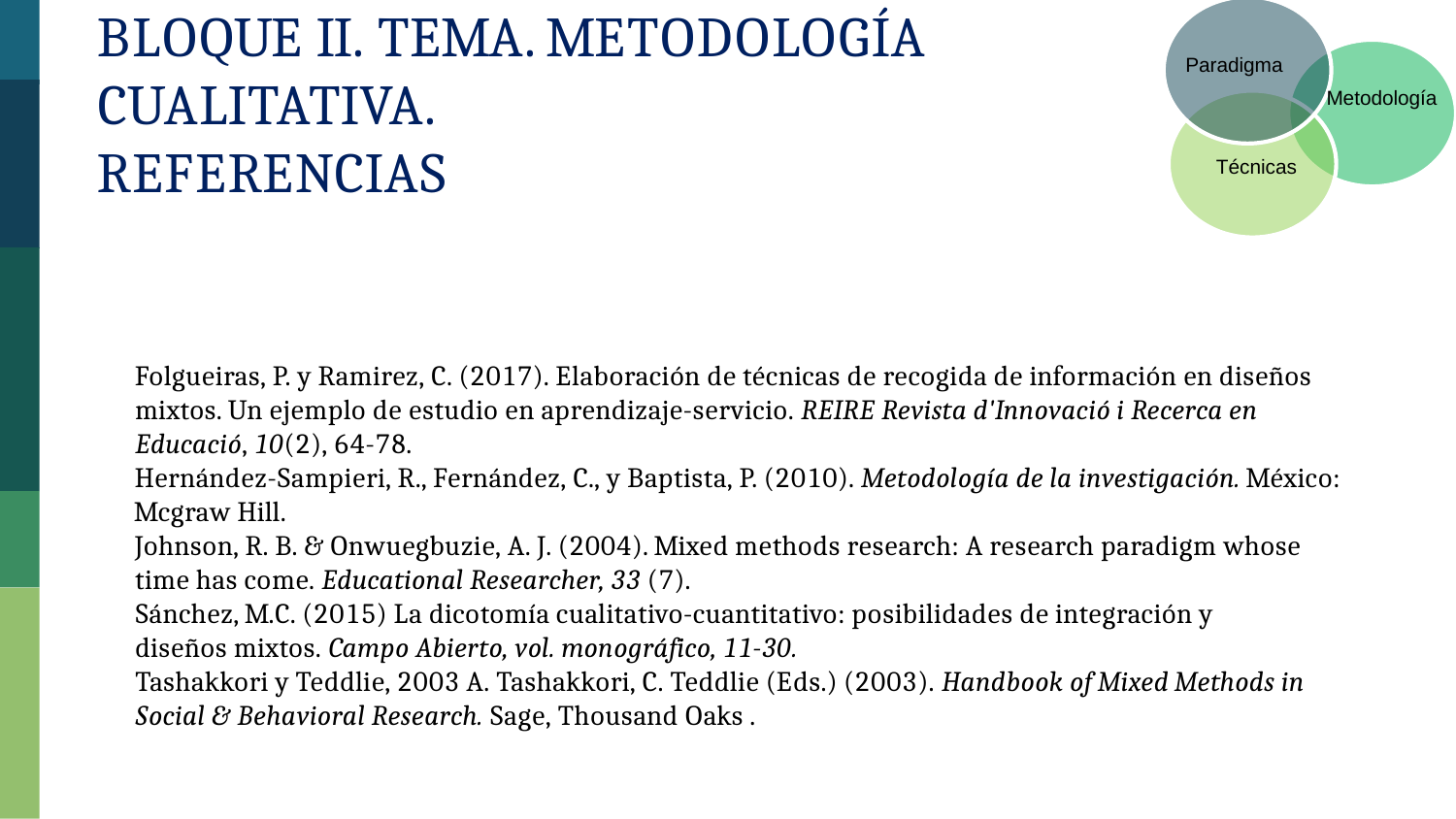

Bloque II. Tema. Metodología Cualitativa.
Referencias

Paradigma
Metodología

Técnicas
Folgueiras, P. y Ramirez, C. (2017). Elaboración de técnicas de recogida de información en diseños mixtos. Un ejemplo de estudio en aprendizaje-servicio. REIRE Revista d'Innovació i Recerca en Educació, 10(2), 64-78.
Hernández-Sampieri, R., Fernández, C., y Baptista, P. (2010). Metodología de la investigación. México: Mcgraw Hill.
Johnson, R. B. & Onwuegbuzie, A. J. (2004). Mixed methods research: A research paradigm whose time has come. Educational Researcher, 33 (7).
Sánchez, M.C. (2015) La dicotomía cualitativo-cuantitativo: posibilidades de integración y
diseños mixtos. Campo Abierto, vol. monográfico, 11-30.
Tashakkori y Teddlie, 2003 A. Tashakkori, C. Teddlie (Eds.) (2003). Handbook of Mixed Methods in Social & Behavioral Research. Sage, Thousand Oaks .